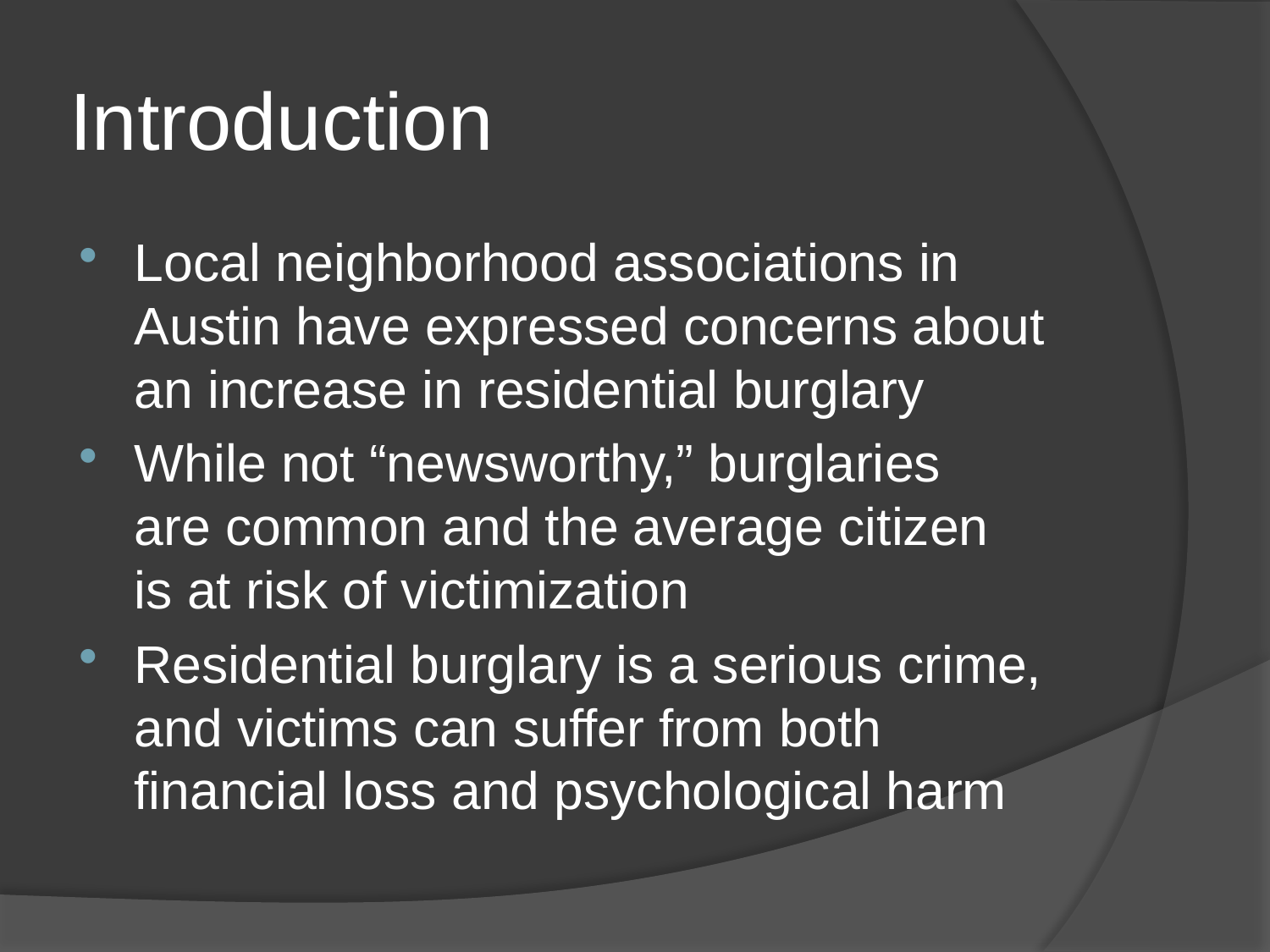

# Introduction
Local neighborhood associations in
Austin have expressed concerns about
an increase in residential burglary
While not “newsworthy,” burglaries
are common and the average citizen
is at risk of victimization
Residential burglary is a serious crime,
and victims can suffer from both
financial loss and psychological harm